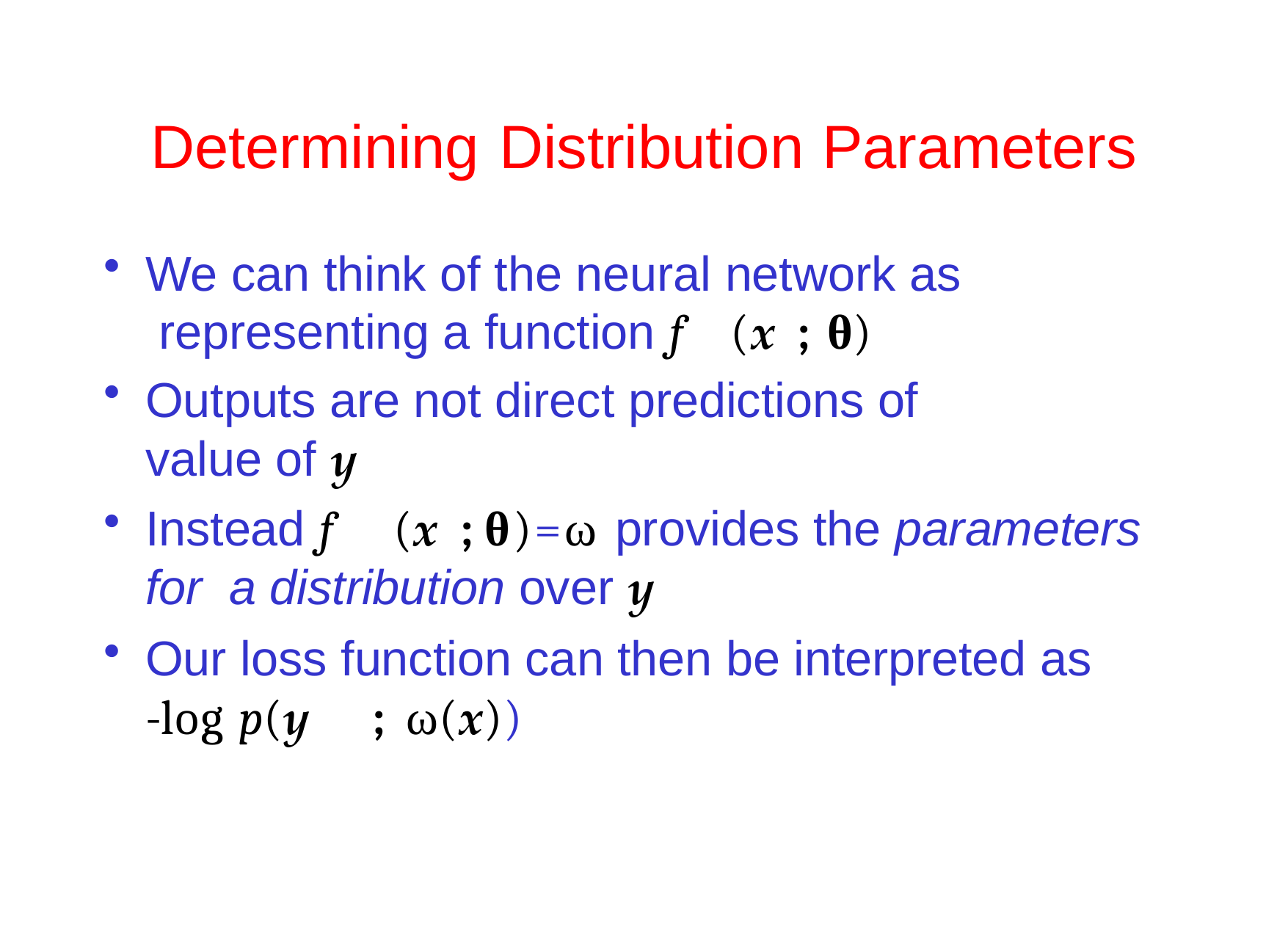

# Determining	Distribution	Parameters
We can think of the neural network as  representing a function f	(x	; θ)
Outputs are not direct predictions of value of y
Instead f	(x	; θ)=ω provides the parameters for  a distribution over y
Our loss function can then be interpreted as
-log p(y	;	ω(x))